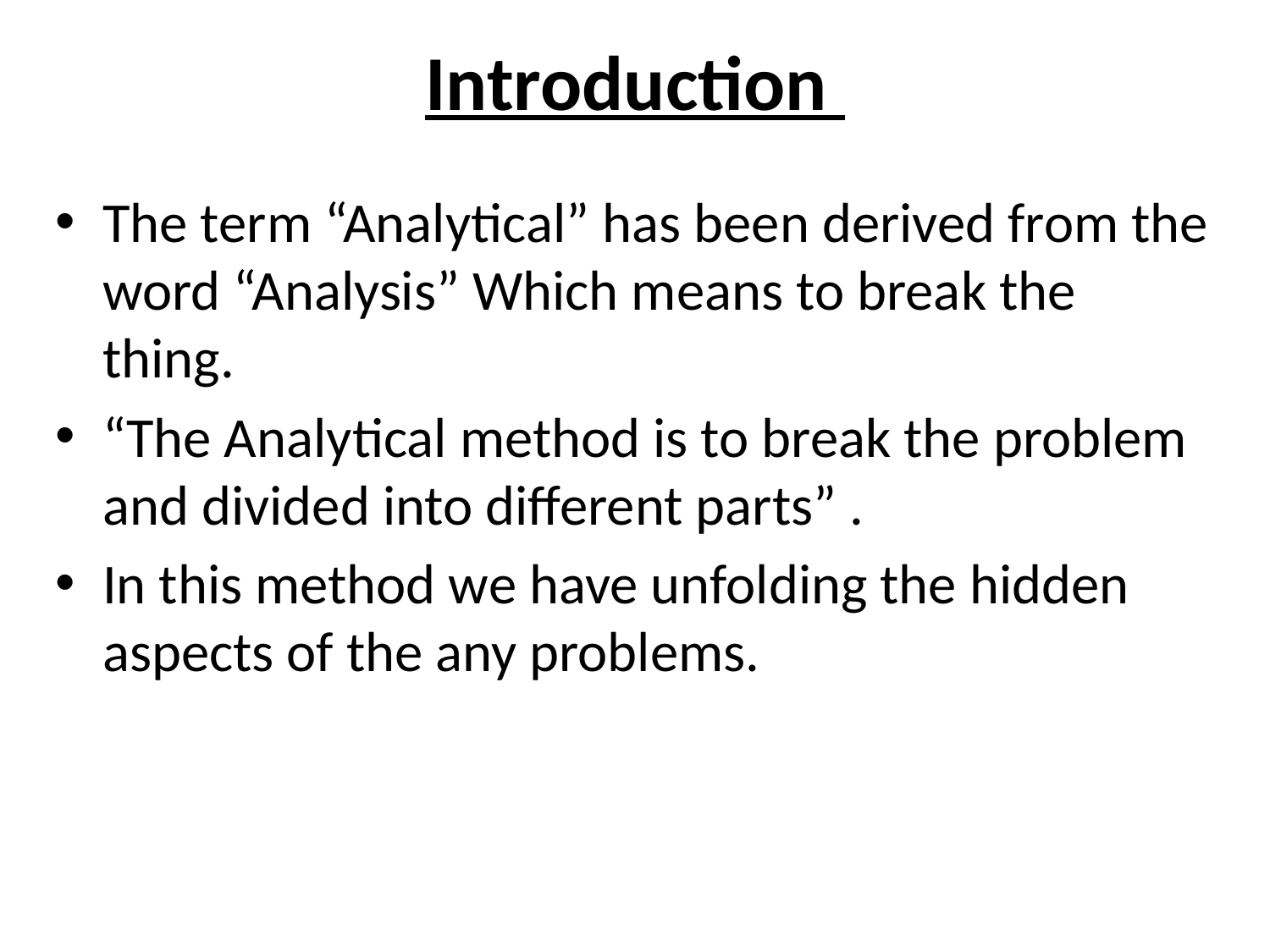

# Introduction
The term “Analytical” has been derived from the word “Analysis” Which means to break the thing.
“The Analytical method is to break the problem and divided into different parts” .
In this method we have unfolding the hidden aspects of the any problems.